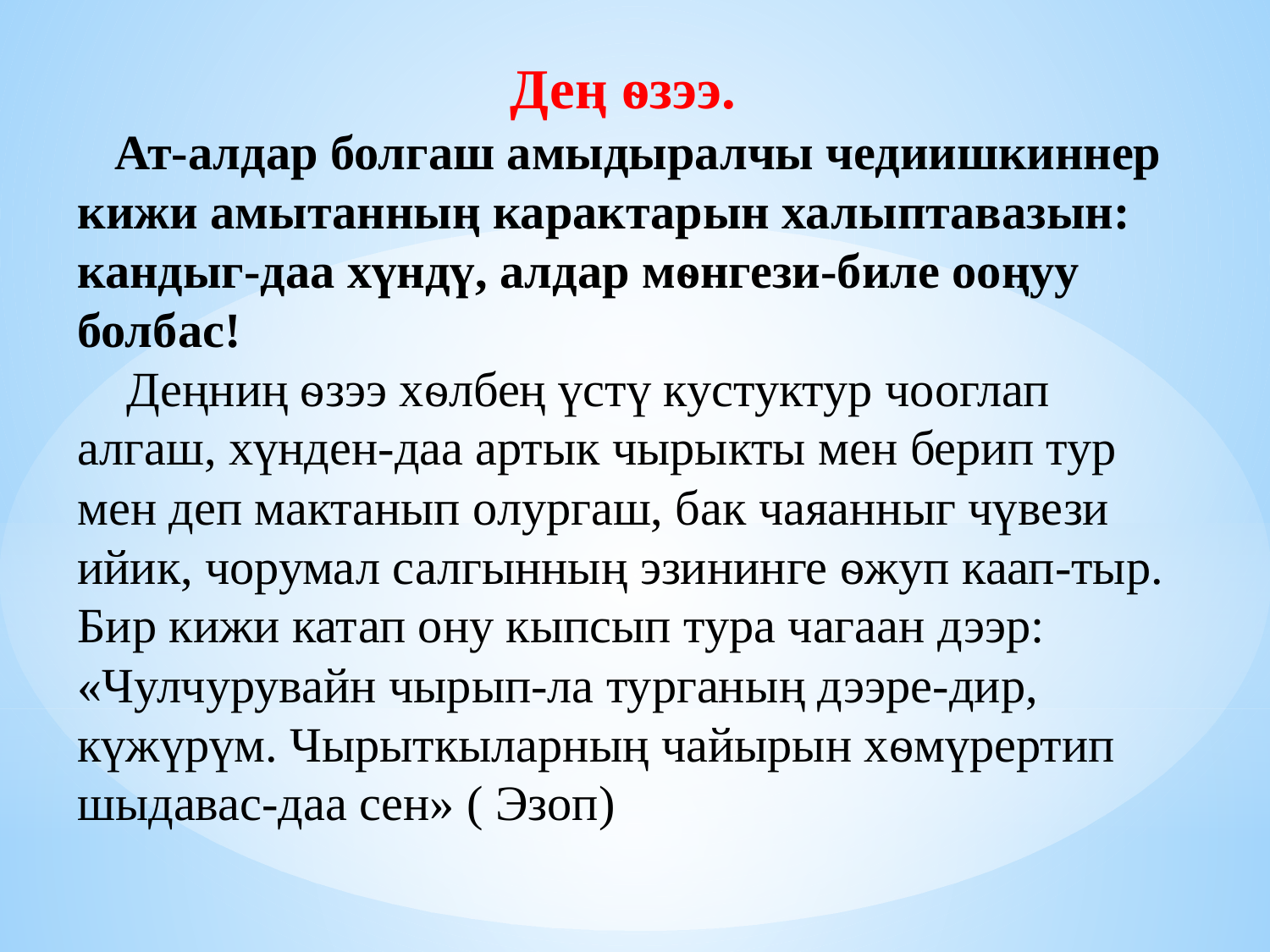

Дең ѳзээ.
   Ат-алдар болгаш амыдыралчы чедиишкиннер кижи амытанның карактарын халыптавазын: кандыг-даа хүндү, алдар мѳнгези-биле ооңуу болбас!
    Деңниң ѳзээ хѳлбең үстү кустуктур чооглап алгаш, хүнден-даа артык чырыкты мен берип тур мен деп мактанып олургаш, бак чаяанныг чүвези ийик, чорумал салгынның эзининге ѳжуп каап-тыр. Бир кижи катап ону кыпсып тура чагаан дээр: «Чулчурувайн чырып-ла турганың дээре-дир, күжүрүм. Чырыткыларның чайырын хѳмүрертип шыдавас-даа сен» ( Эзоп)